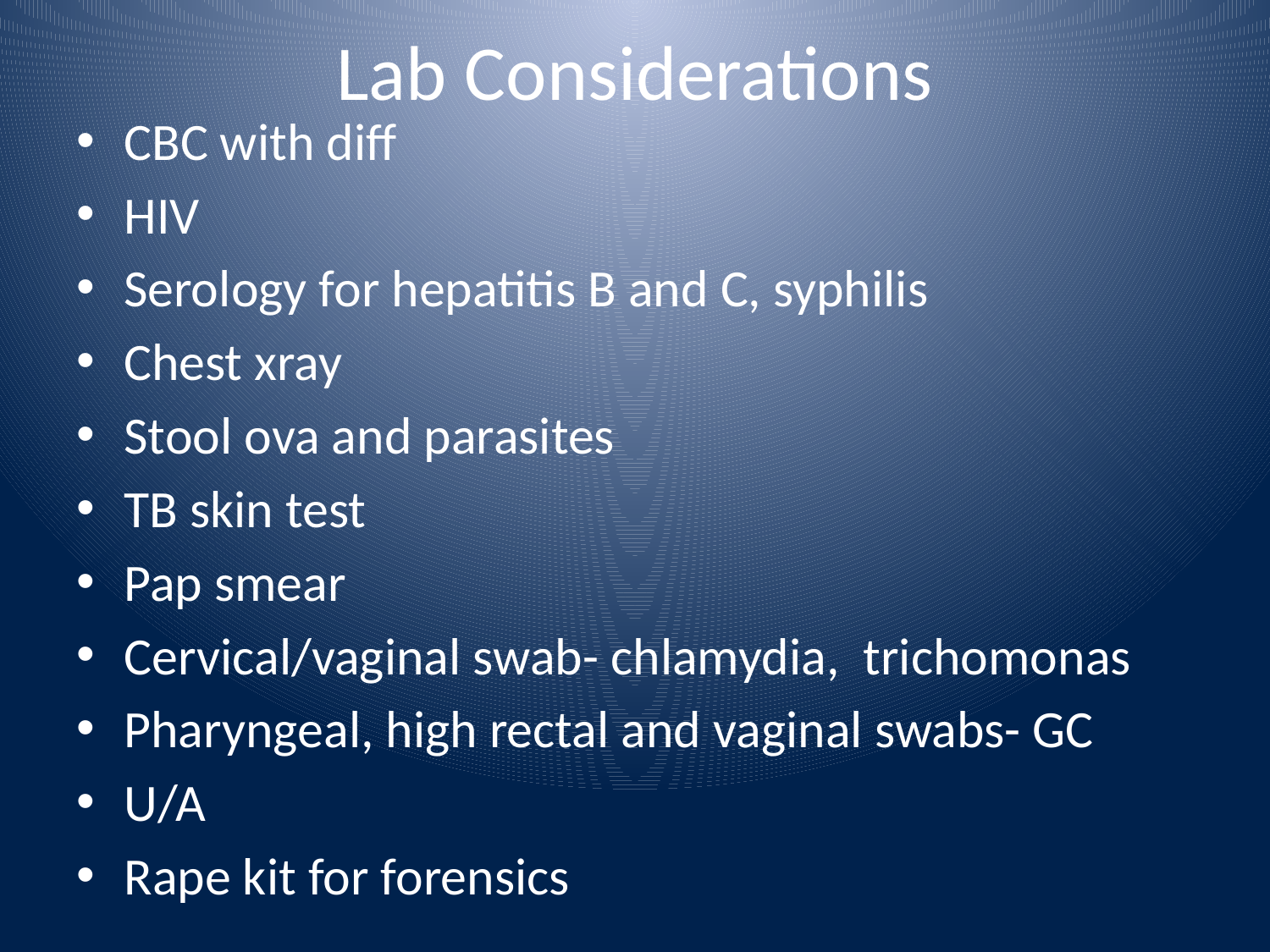

# Lab Considerations
CBC with diff
HIV
Serology for hepatitis B and C, syphilis
Chest xray
Stool ova and parasites
TB skin test
Pap smear
Cervical/vaginal swab- chlamydia,  trichomonas
Pharyngeal, high rectal and vaginal swabs- GC
U/A
Rape kit for forensics